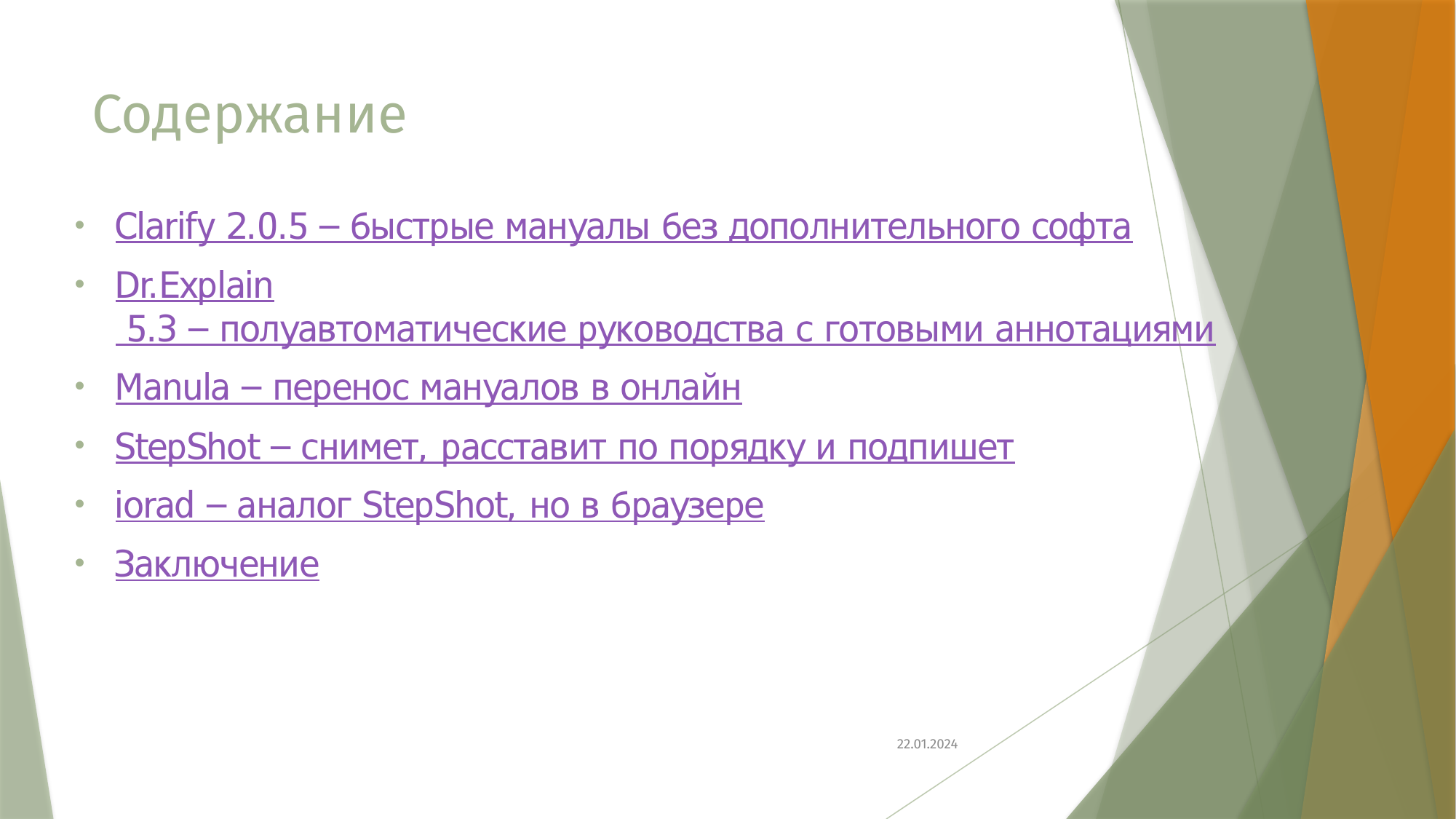

# Содержание
Clarify 2.0.5 – быстрые мануалы без дополнительного софта
Dr.Explain 5.3 – полуавтоматические руководства с готовыми аннотациями
Manula – перенос мануалов в онлайн
StepShot – снимет, расставит по порядку и подпишет
iorad – аналог StepShot, но в браузере
Заключение

22.01.2024